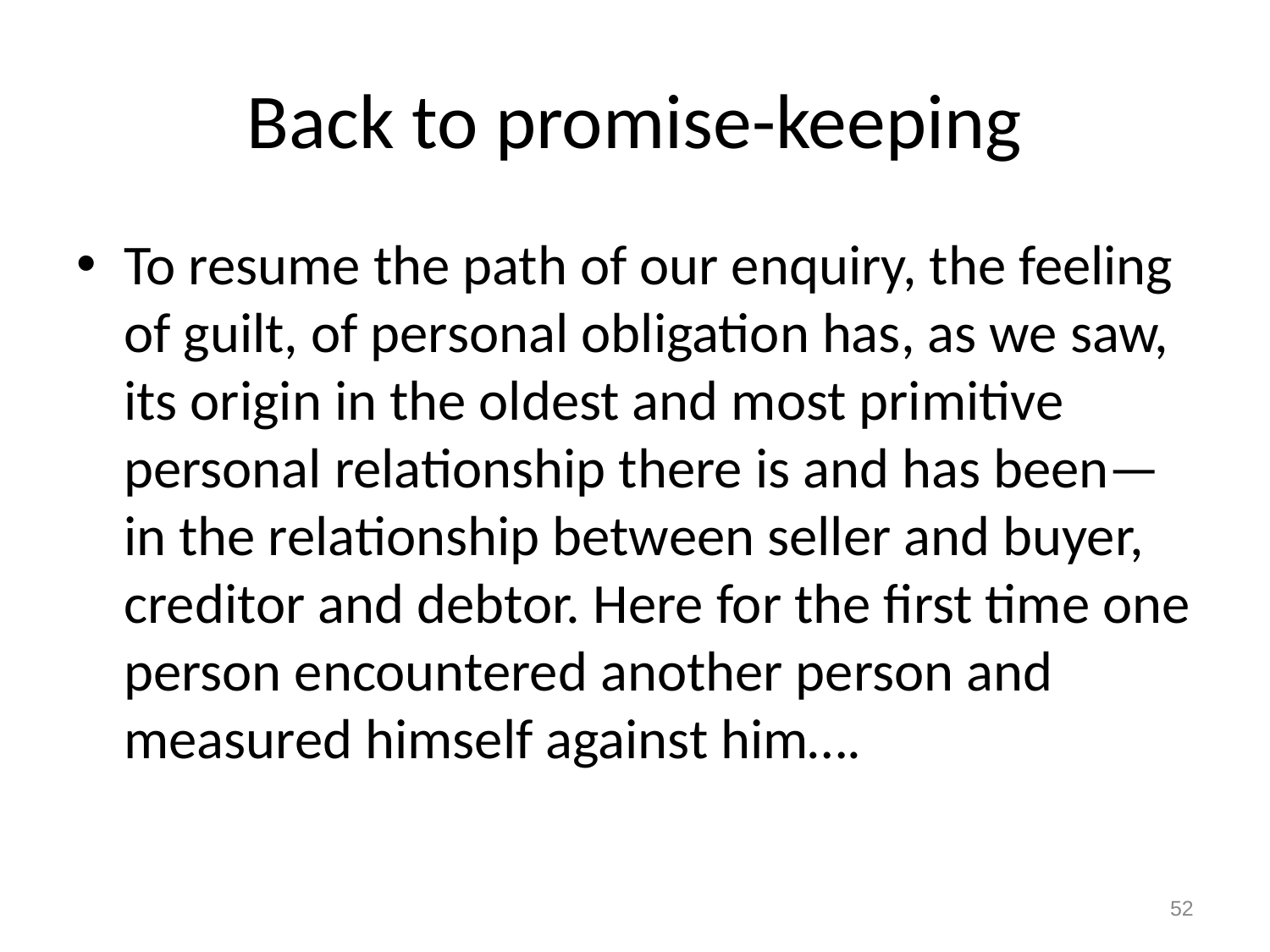

# Back to promise-keeping
To resume the path of our enquiry, the feeling of guilt, of personal obligation has, as we saw, its origin in the oldest and most primitive personal relationship there is and has been—in the relationship between seller and buyer, creditor and debtor. Here for the first time one person encountered another person and measured himself against him….
52